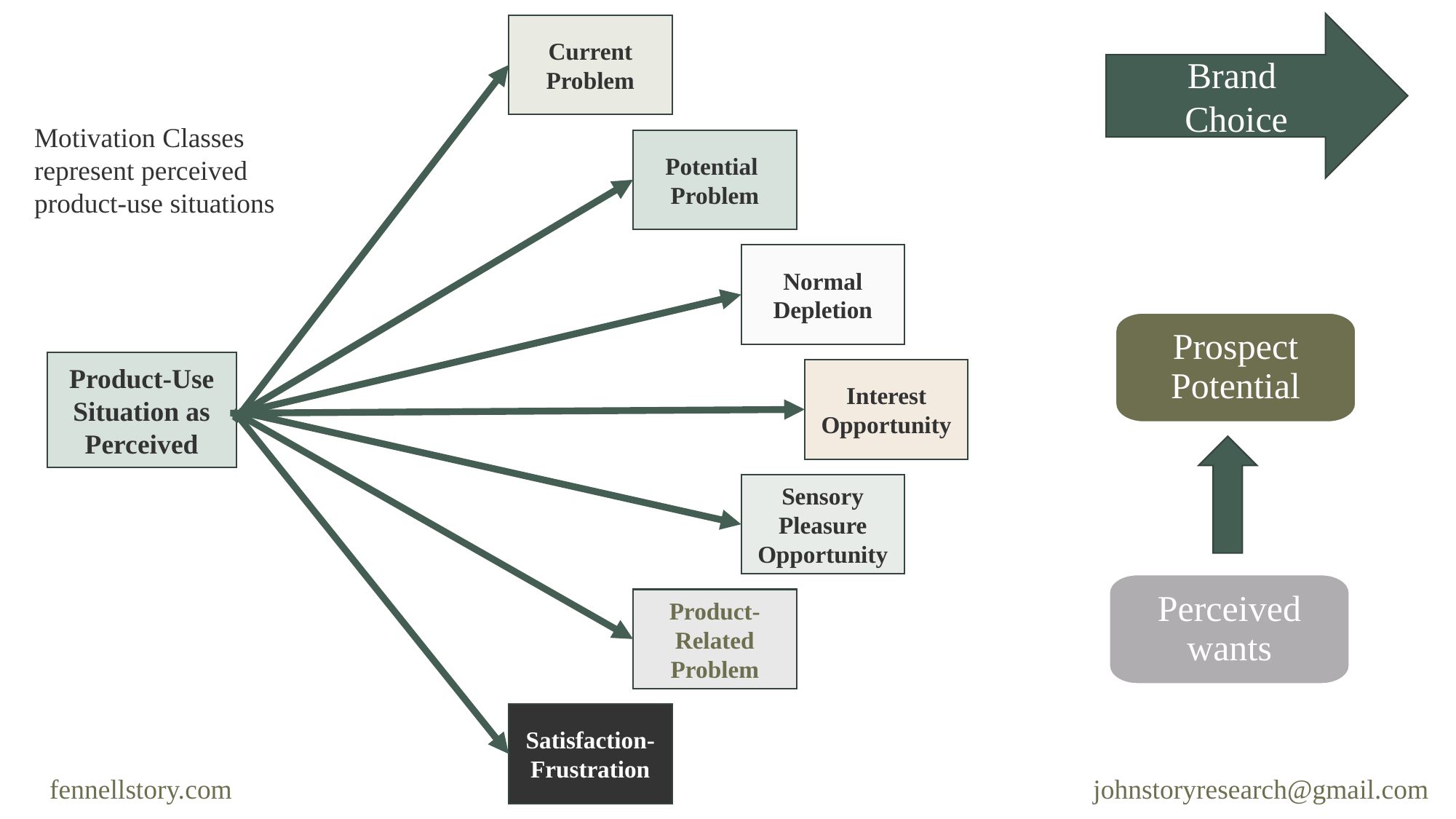

Brand
Choice
Current Problem
Potential 
Problem
Normal Depletion
Interest Opportunity
Sensory Pleasure Opportunity
Product-Related Problem
Satisfaction-Frustration
Motivation Classes represent perceived product-use situations
Prospect Potential
Product-Use Situation as Perceived

Perceived wants